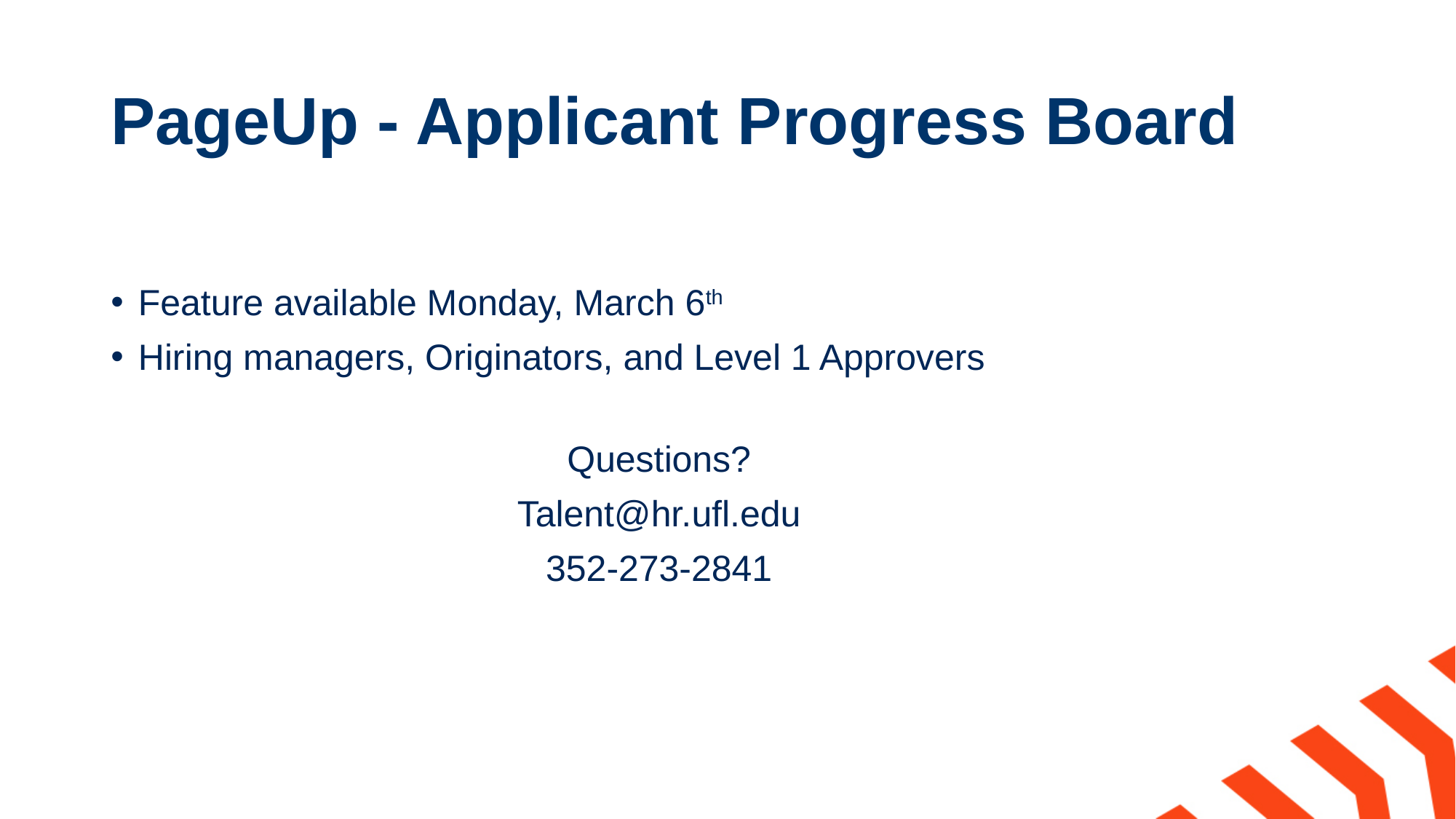

# PageUp - Applicant Progress Board
Feature available Monday, March 6th
Hiring managers, Originators, and Level 1 Approvers

Questions?
Talent@hr.ufl.edu
352-273-2841